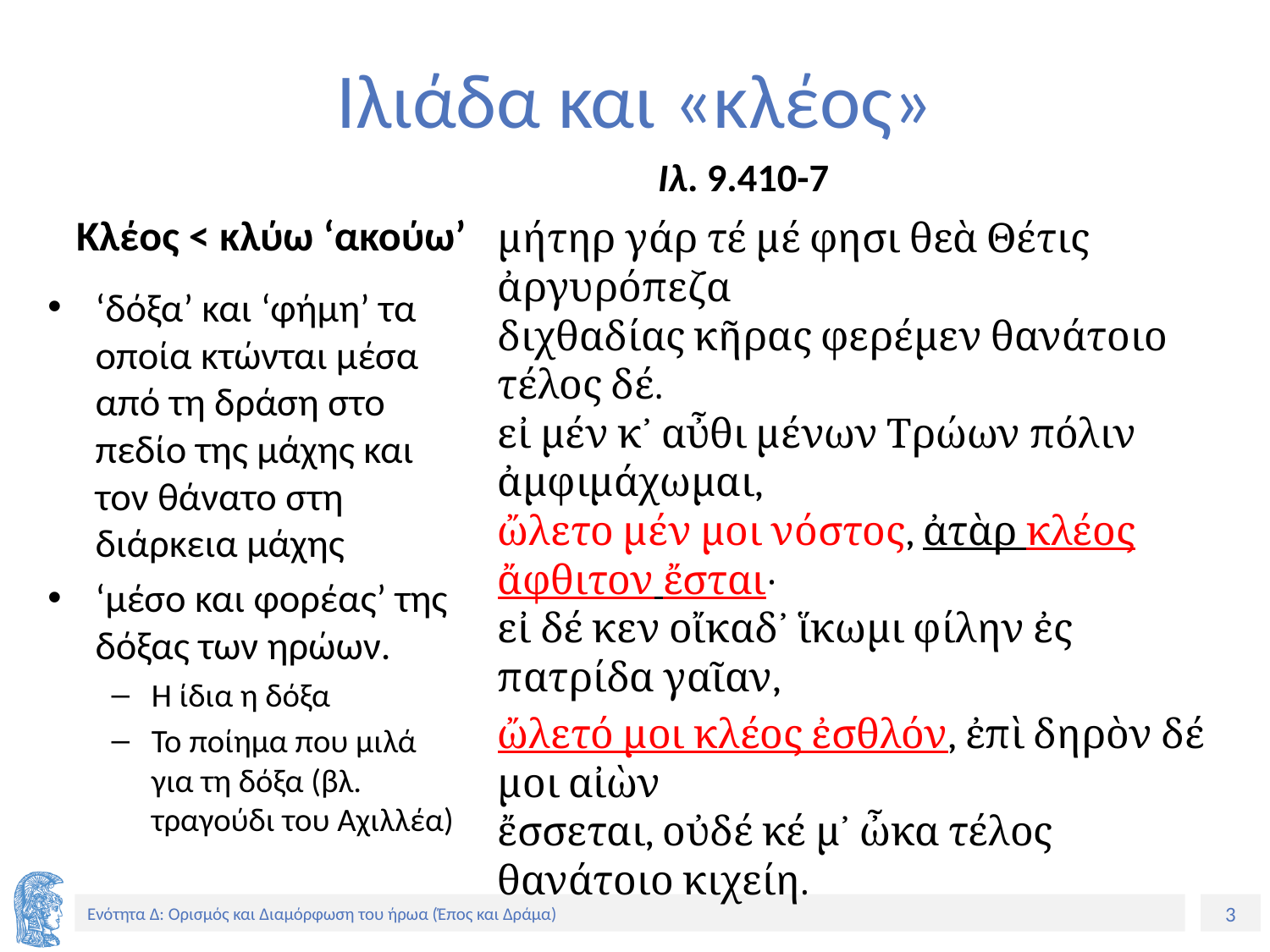

# Ιλιάδα και «κλέος»
Ιλ. 9.410-7
Κλέος < κλύω ‘ακούω’
μήτηρ γάρ τέ μέ φησι θεὰ Θέτις ἀργυρόπεζα
διχθαδίας κῆρας φερέμεν θανάτοιο τέλος δέ.
εἰ μέν κ᾽ αὖθι μένων Τρώων πόλιν ἀμφιμάχωμαι,
ὤλετο μέν μοι νόστος, ἀτὰρ κλέος ἄφθιτον ἔσται·
εἰ δέ κεν οἴκαδ᾽ ἵκωμι φίλην ἐς πατρίδα γαῖαν,
ὤλετό μοι κλέος ἐσθλόν, ἐπὶ δηρὸν δέ μοι αἰὼν
ἔσσεται, οὐδέ κέ μ᾽ ὦκα τέλος θανάτοιο κιχείη.
‘δόξα’ και ‘φήμη’ τα οποία κτώνται μέσα από τη δράση στο πεδίο της μάχης και τον θάνατο στη διάρκεια μάχης
‘μέσο και φορέας’ της δόξας των ηρώων.
Η ίδια η δόξα
Το ποίημα που μιλά για τη δόξα (βλ. τραγούδι του Αχιλλέα)